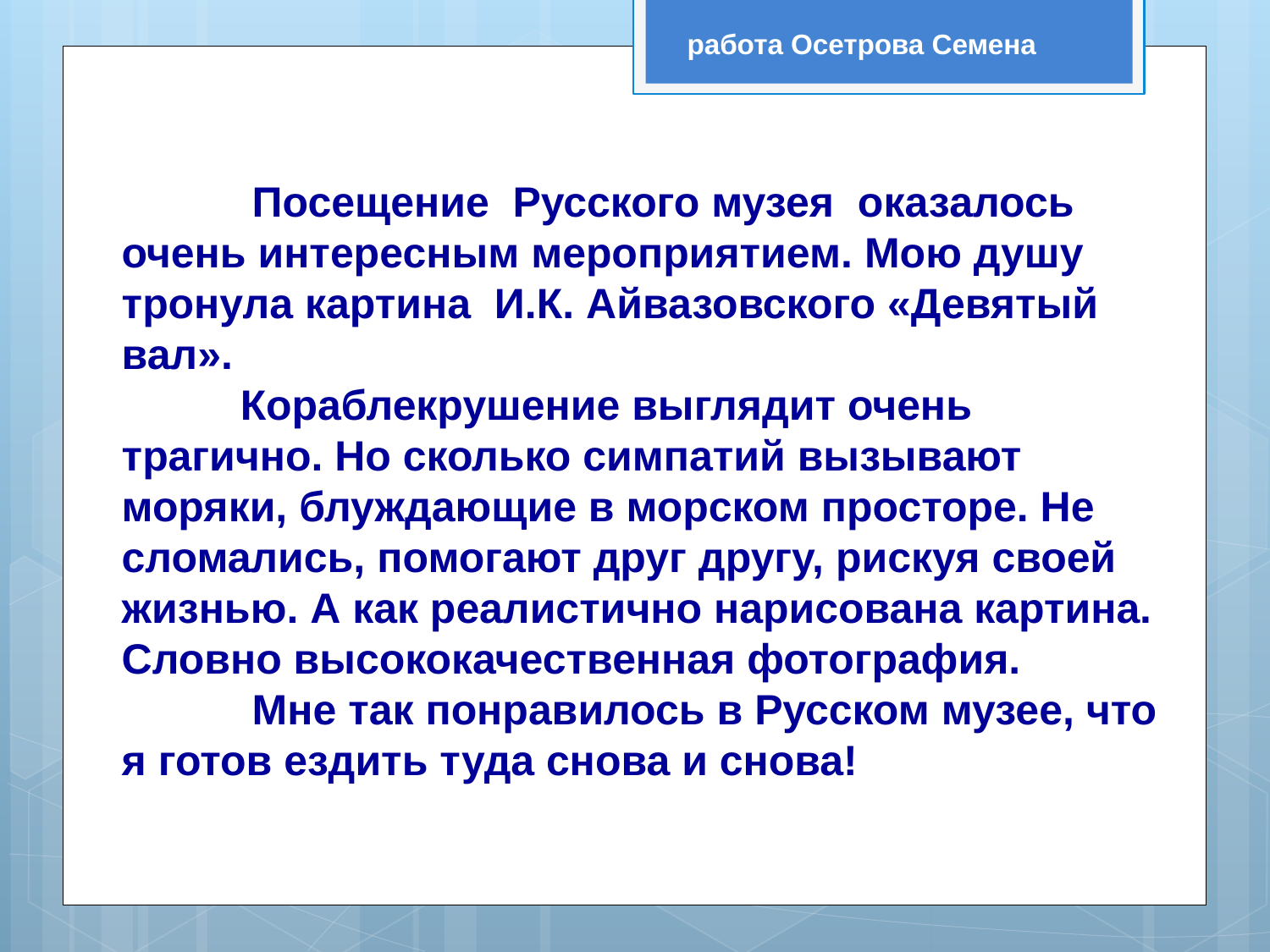

работа Осетрова Семена
           Посещение  Русского музея  оказалось очень интересным мероприятием. Мою душу тронула картина  И.К. Айвазовского «Девятый вал».
          Кораблекрушение выглядит очень трагично. Но сколько симпатий вызывают моряки, блуждающие в морском просторе. Не сломались, помогают друг другу, рискуя своей жизнью. А как реалистично нарисована картина. Словно высококачественная фотография.
           Мне так понравилось в Русском музее, что я готов ездить туда снова и снова!